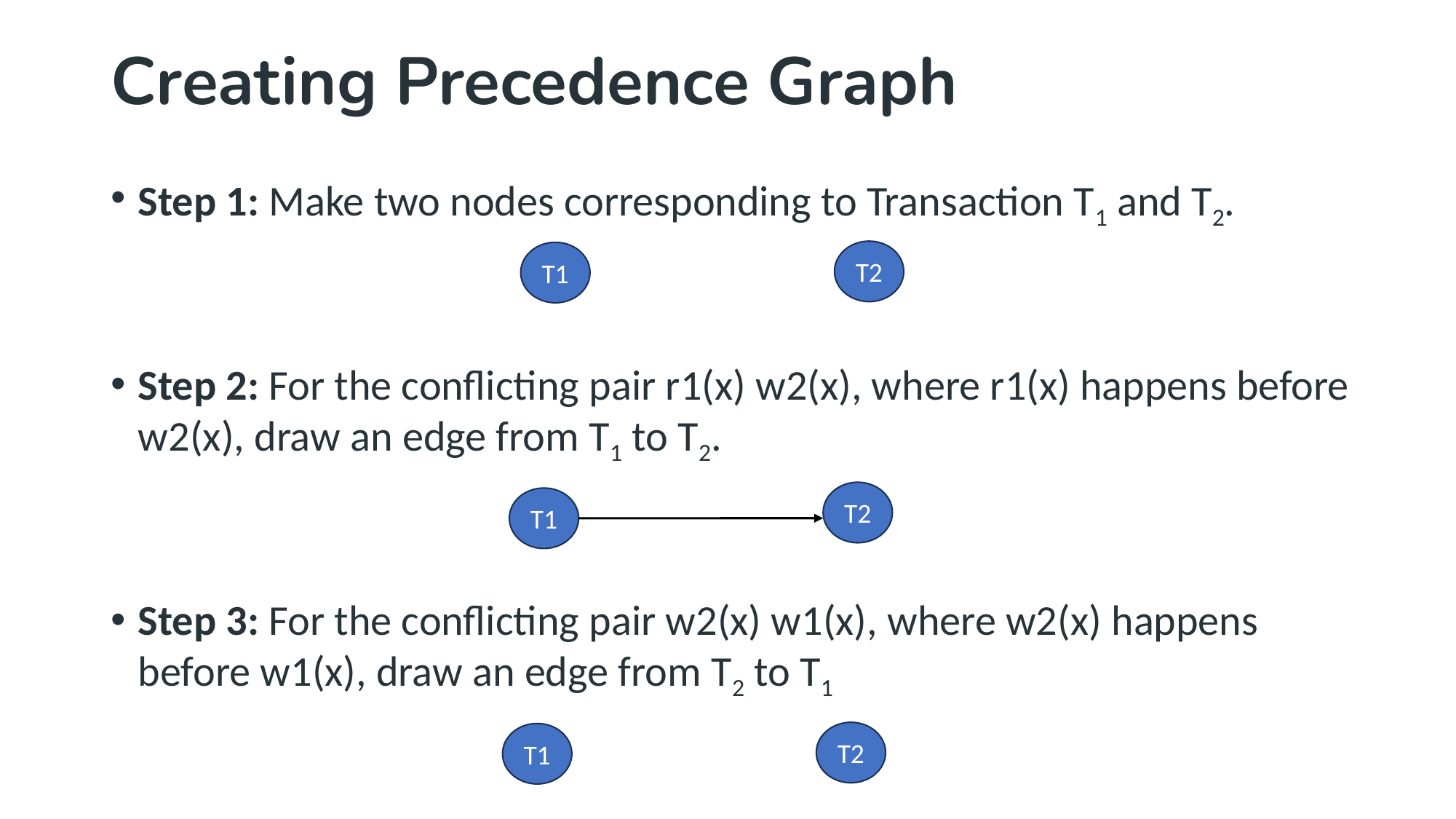

# Creating Precedence Graph
Step 1: Make two nodes corresponding to Transaction T1 and T2.

Step 2: For the conflicting pair r1(x) w2(x), where r1(x) happens before w2(x), draw an edge from T1 to T2.

Step 3: For the conflicting pair w2(x) w1(x), where w2(x) happens before w1(x), draw an edge from T2 to T1
T2
T1
T2
T1
T2
T1